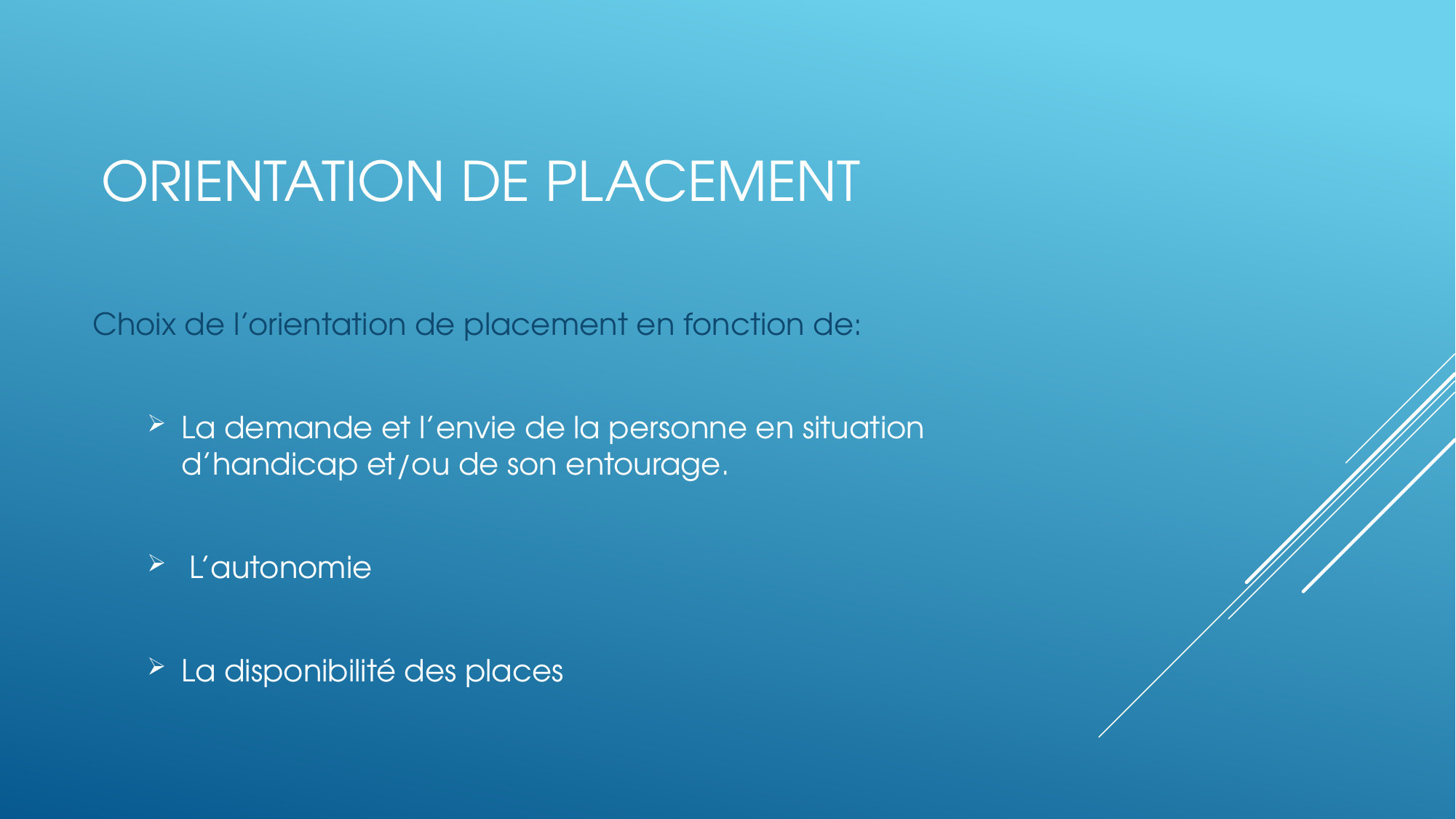

# Orientation de placement
Choix de l’orientation de placement en fonction de:

La demande et l’envie de la personne en situation d’handicap et/ou de son entourage.

 L’autonomie

La disponibilité des places